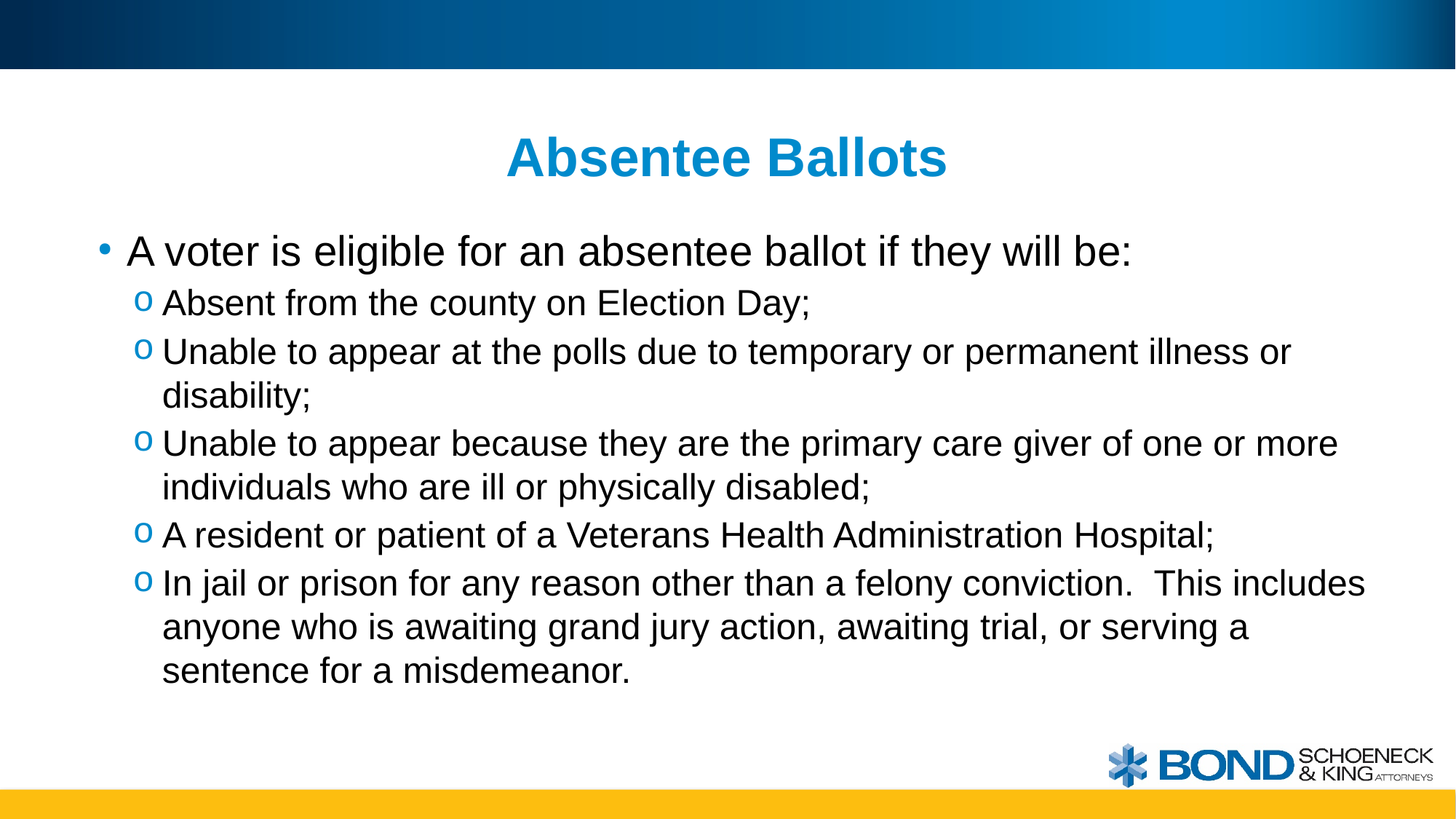

# Absentee Ballots
A voter is eligible for an absentee ballot if they will be:
Absent from the county on Election Day;
Unable to appear at the polls due to temporary or permanent illness or disability;
Unable to appear because they are the primary care giver of one or more individuals who are ill or physically disabled;
A resident or patient of a Veterans Health Administration Hospital;
In jail or prison for any reason other than a felony conviction.  This includes anyone who is awaiting grand jury action, awaiting trial, or serving a sentence for a misdemeanor.